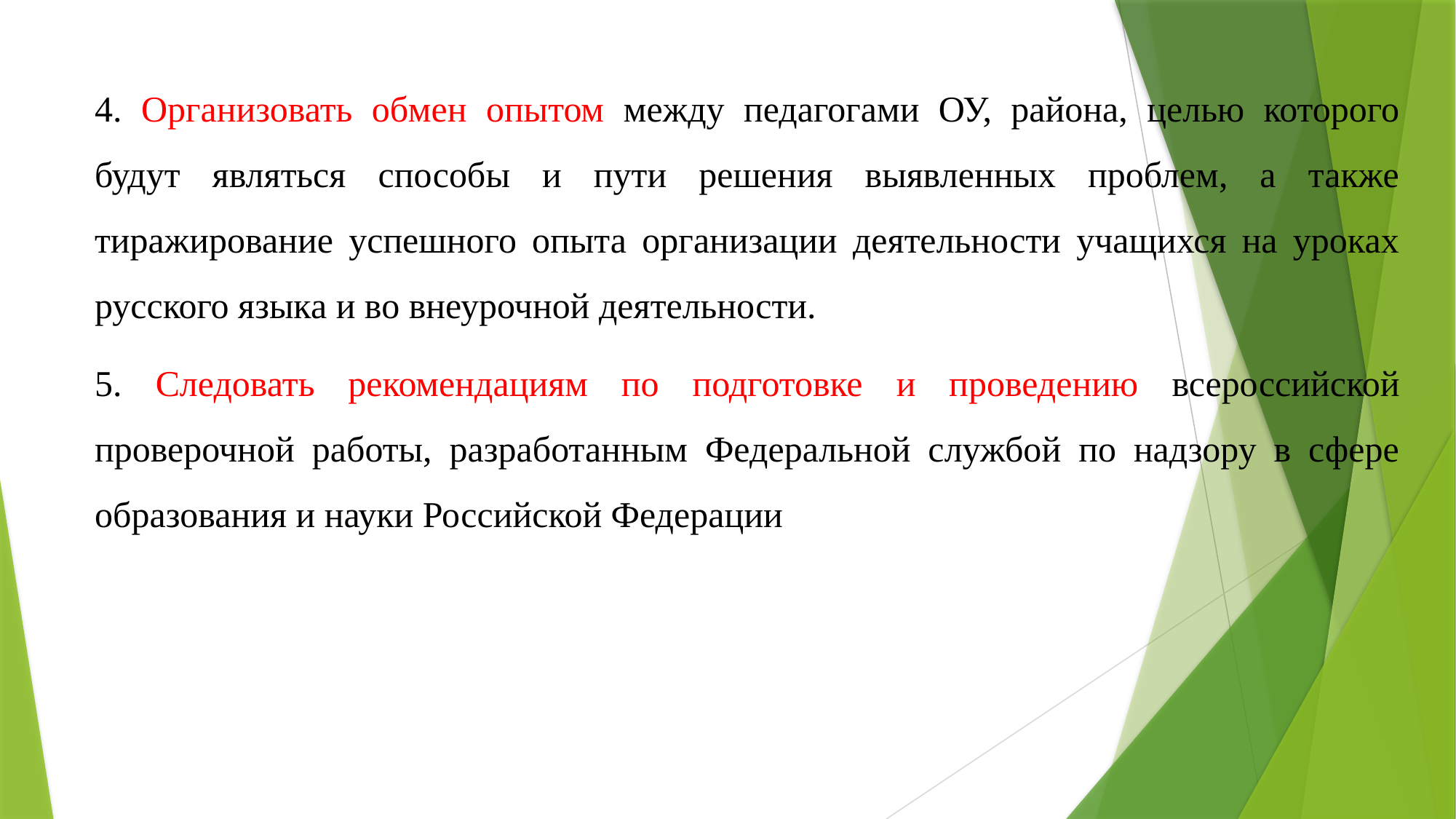

4. Организовать обмен опытом между педагогами ОУ, района, целью которого будут являться способы и пути решения выявленных проблем, а также тиражирование успешного опыта организации деятельности учащихся на уроках русского языка и во внеурочной деятельности.
5. Следовать рекомендациям по подготовке и проведению всероссийской проверочной работы, разработанным Федеральной службой по надзору в сфере образования и науки Российской Федерации